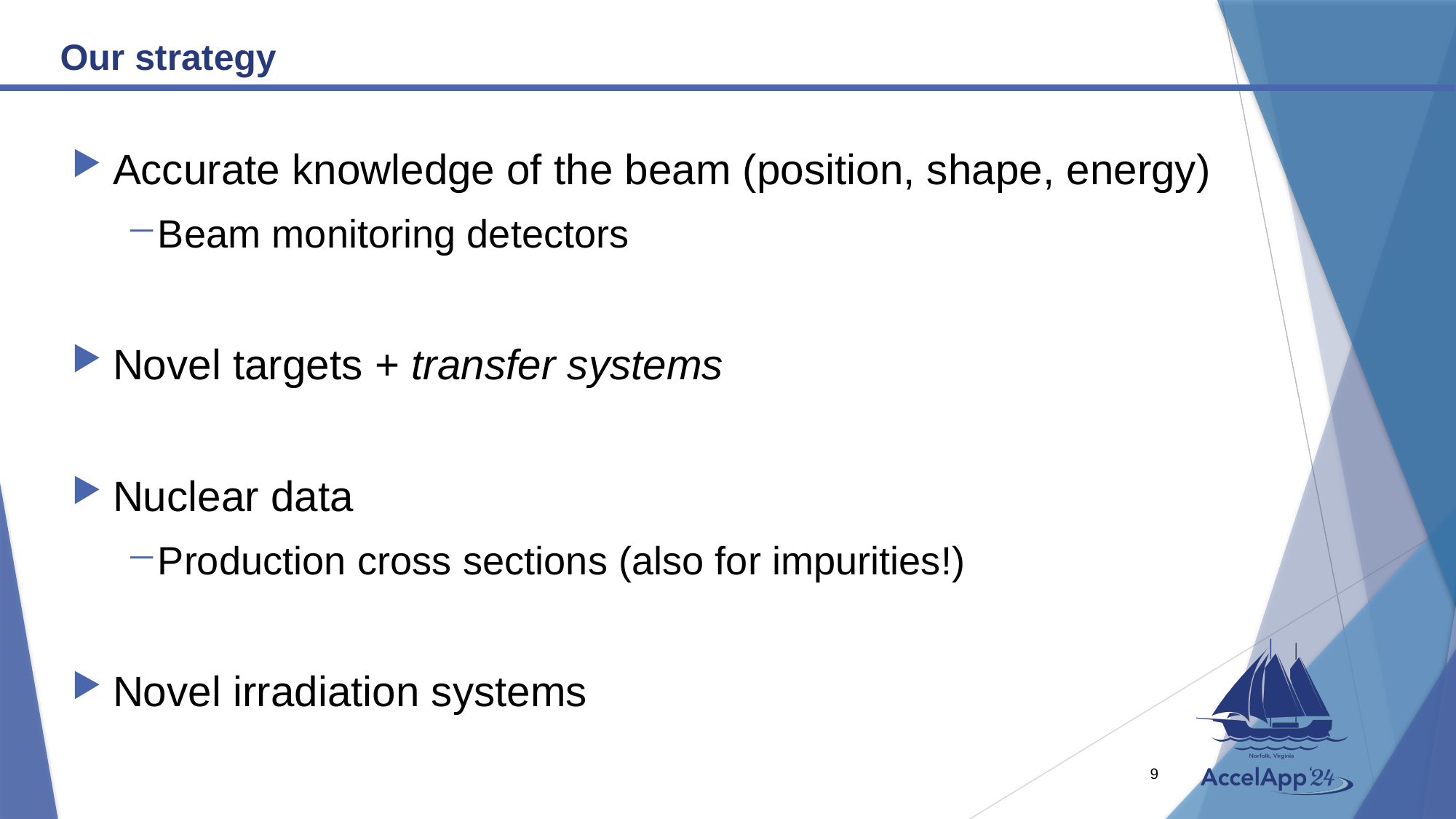

# Our strategy
Accurate knowledge of the beam (position, shape, energy)
Beam monitoring detectors

Novel targets + transfer systems

Nuclear data
Production cross sections (also for impurities!)

Novel irradiation systems

9